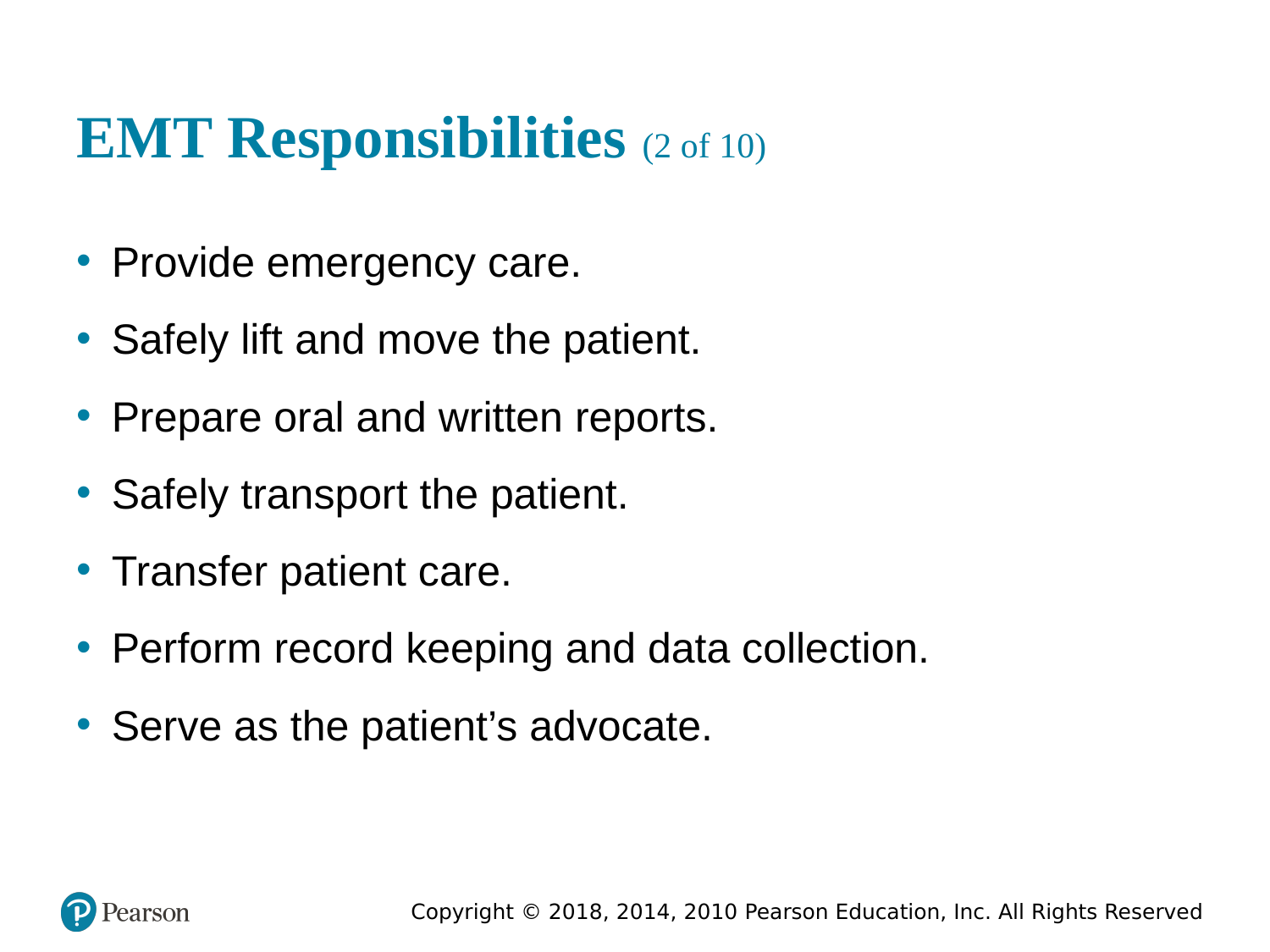

# E M T Responsibilities (2 of 10)
Provide emergency care.
Safely lift and move the patient.
Prepare oral and written reports.
Safely transport the patient.
Transfer patient care.
Perform record keeping and data collection.
Serve as the patient’s advocate.